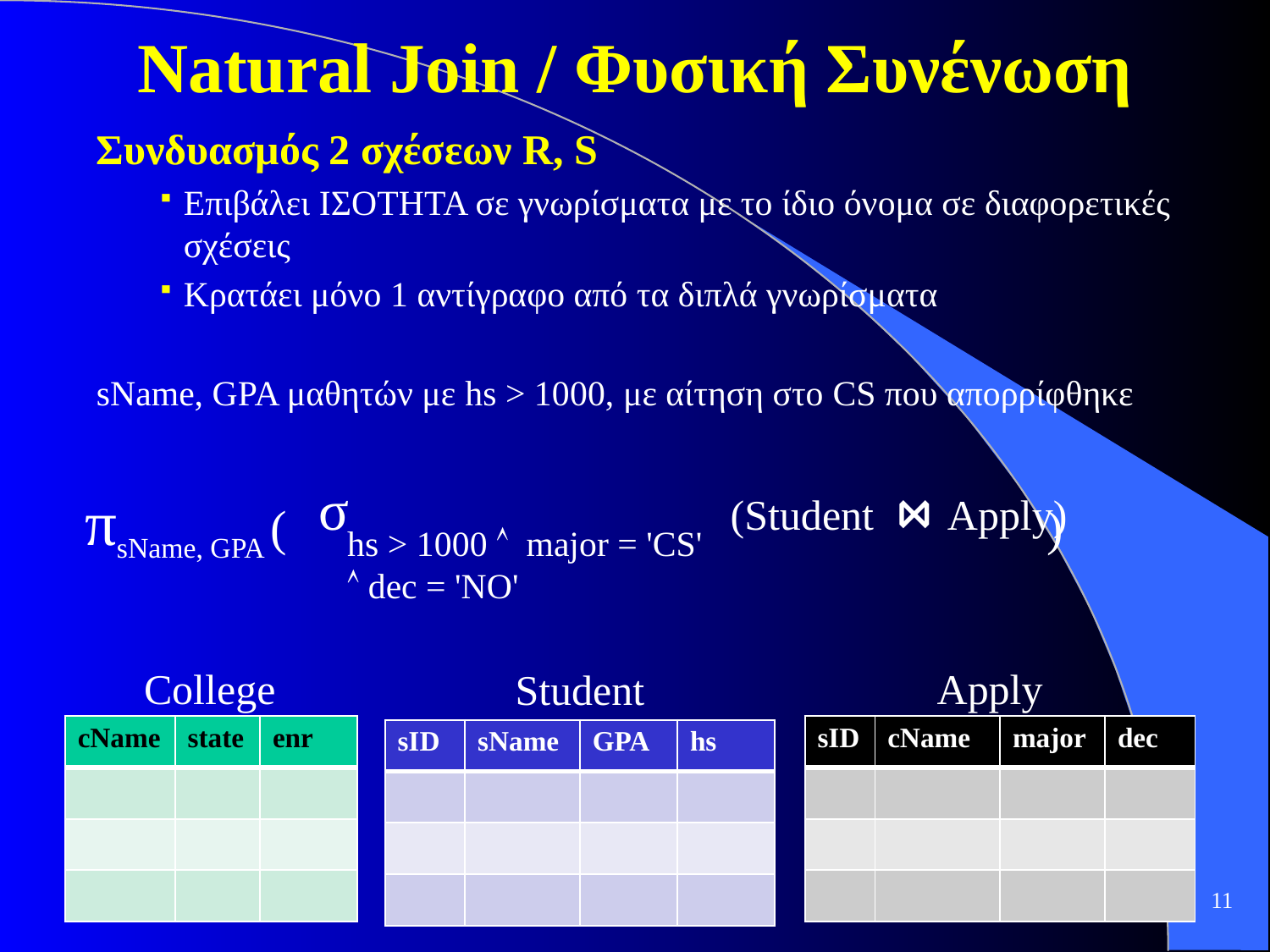

# Natural Join / Φυσική Συνένωση
Συνδυασμός 2 σχέσεων R, S
Επιβάλει ΙΣΟΤΗΤΑ σε γνωρίσματα με το ίδιο όνομα σε διαφορετικές σχέσεις
Κρατάει μόνο 1 αντίγραφο από τα διπλά γνωρίσματα

sName, GPA μαθητών με hs > 1000, με αίτηση στο CS που απορρίφθηκε

                     σ                                    (Student  ⋈ Apply)

πsName, GPA (                                                        )

hs > 1000 ∧  major = 'CS'
∧ dec = 'NO'
College
Apply
Student
| cName | state | enr |
| --- | --- | --- |
|  |  |  |
|  |  |  |
|  |  |  |
| sID | cName | major | dec |
| --- | --- | --- | --- |
|  |  |  |  |
|  |  |  |  |
|  |  |  |  |
| sID | sName | GPA | hs |
| --- | --- | --- | --- |
|  |  |  |  |
|  |  |  |  |
|  |  |  |  |